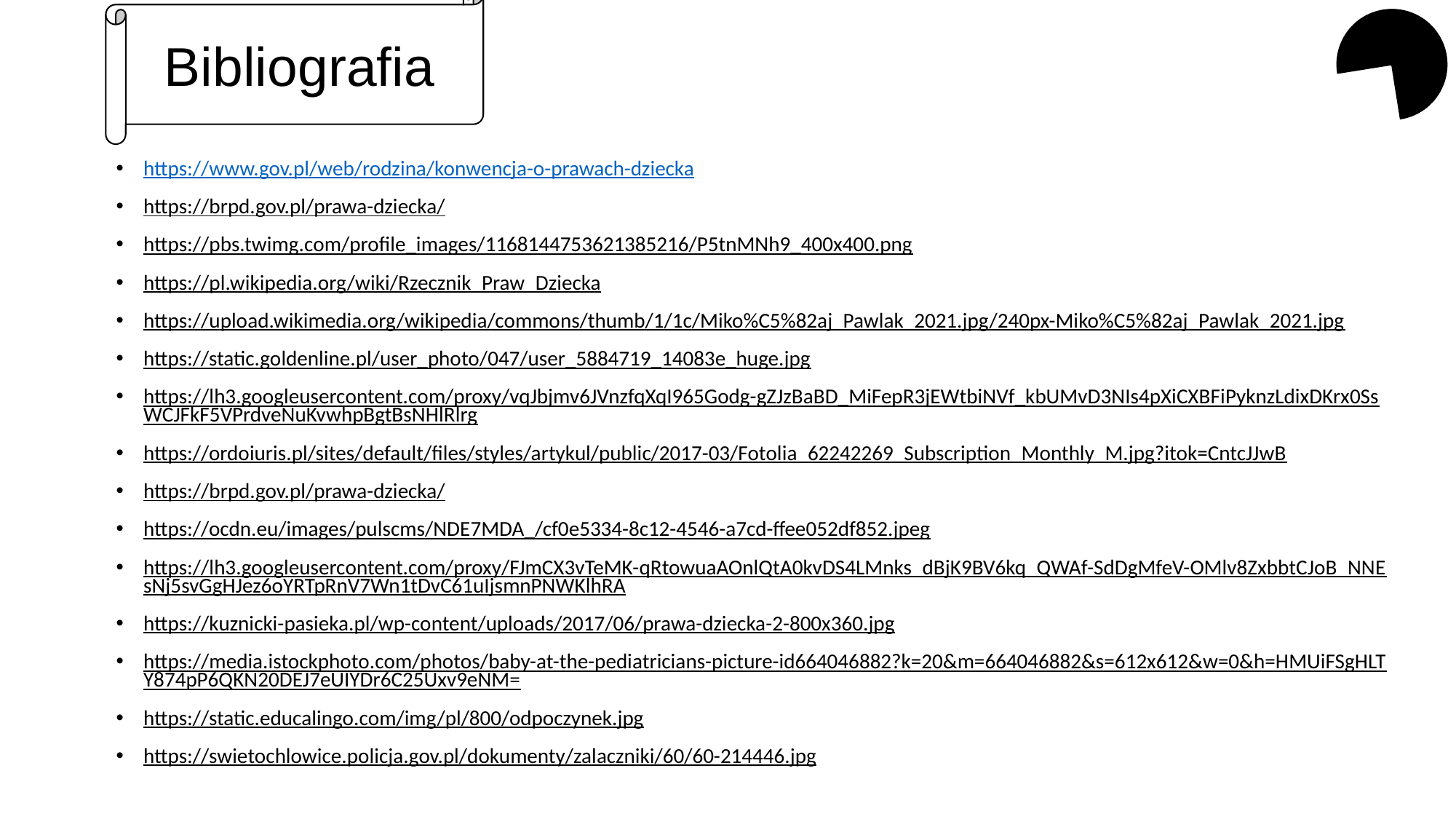

Bibliografia

https://www.gov.pl/web/rodzina/konwencja-o-prawach-dziecka
https://brpd.gov.pl/prawa-dziecka/
https://pbs.twimg.com/profile_images/1168144753621385216/P5tnMNh9_400x400.png
https://pl.wikipedia.org/wiki/Rzecznik_Praw_Dziecka
https://upload.wikimedia.org/wikipedia/commons/thumb/1/1c/Miko%C5%82aj_Pawlak_2021.jpg/240px-Miko%C5%82aj_Pawlak_2021.jpg
https://static.goldenline.pl/user_photo/047/user_5884719_14083e_huge.jpg
https://lh3.googleusercontent.com/proxy/vqJbjmv6JVnzfqXqI965Godg-gZJzBaBD_MiFepR3jEWtbiNVf_kbUMvD3NIs4pXiCXBFiPyknzLdixDKrx0SsWCJFkF5VPrdveNuKvwhpBgtBsNHlRlrg
https://ordoiuris.pl/sites/default/files/styles/artykul/public/2017-03/Fotolia_62242269_Subscription_Monthly_M.jpg?itok=CntcJJwB
https://brpd.gov.pl/prawa-dziecka/
https://ocdn.eu/images/pulscms/NDE7MDA_/cf0e5334-8c12-4546-a7cd-ffee052df852.jpeg
https://lh3.googleusercontent.com/proxy/FJmCX3vTeMK-qRtowuaAOnlQtA0kvDS4LMnks_dBjK9BV6kq_QWAf-SdDgMfeV-OMlv8ZxbbtCJoB_NNEsNj5svGgHJez6oYRTpRnV7Wn1tDvC61uIjsmnPNWKlhRA
https://kuznicki-pasieka.pl/wp-content/uploads/2017/06/prawa-dziecka-2-800x360.jpg
https://media.istockphoto.com/photos/baby-at-the-pediatricians-picture-id664046882?k=20&m=664046882&s=612x612&w=0&h=HMUiFSgHLTY874pP6QKN20DEJ7eUIYDr6C25Uxv9eNM=
https://static.educalingo.com/img/pl/800/odpoczynek.jpg
https://swietochlowice.policja.gov.pl/dokumenty/zalaczniki/60/60-214446.jpg